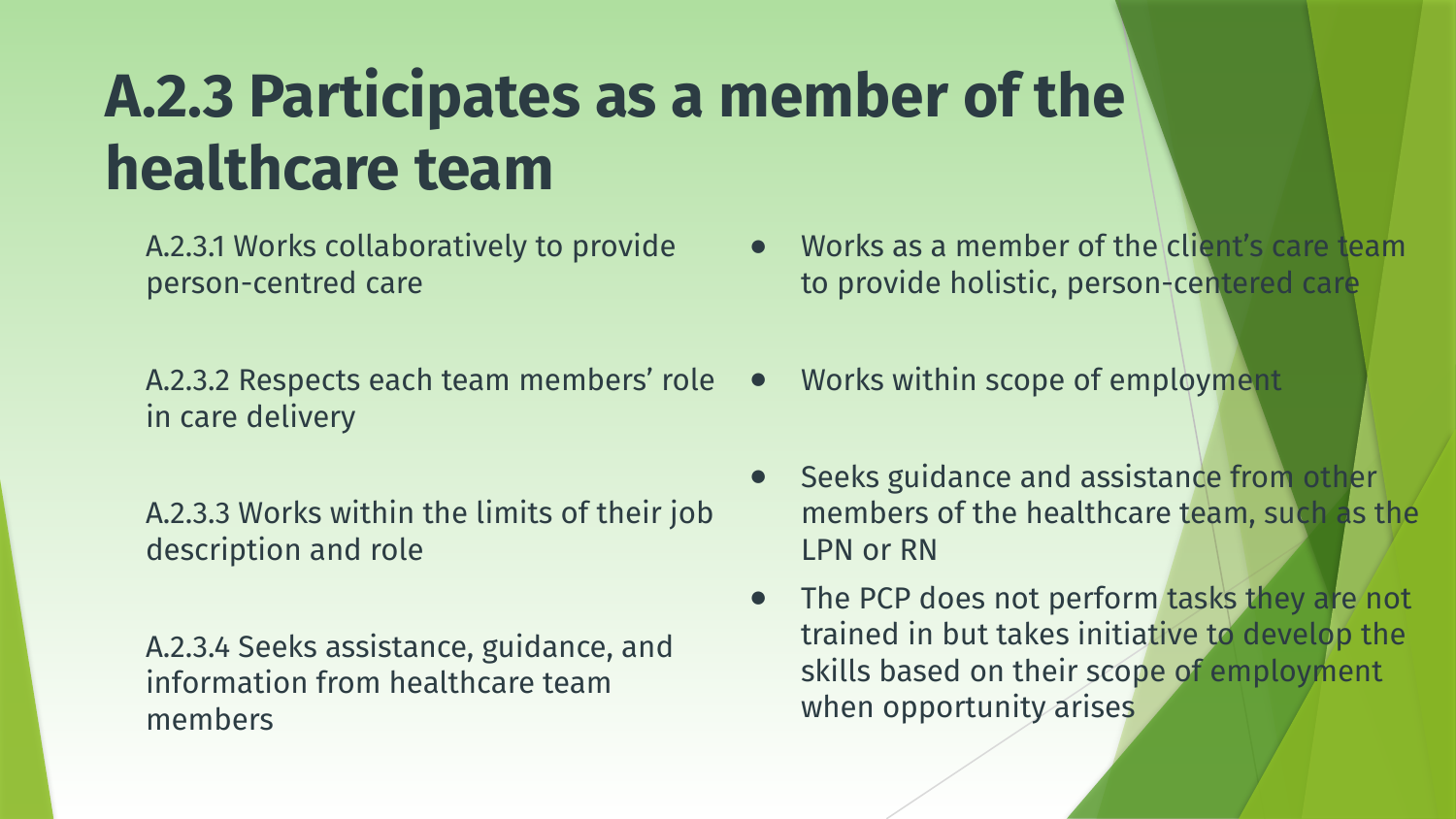

# A.2.3 Participates as a member of the healthcare team
Works as a member of the client’s care team to provide holistic, person-centered care

Works within scope of employment

Seeks guidance and assistance from other members of the healthcare team, such as the LPN or RN
The PCP does not perform tasks they are not trained in but takes initiative to develop the skills based on their scope of employment when opportunity arises

A.2.3.1 Works collaboratively to provide person-centred care

A.2.3.2 Respects each team members’ role in care delivery

A.2.3.3 Works within the limits of their job description and role

A.2.3.4 Seeks assistance, guidance, and information from healthcare team members